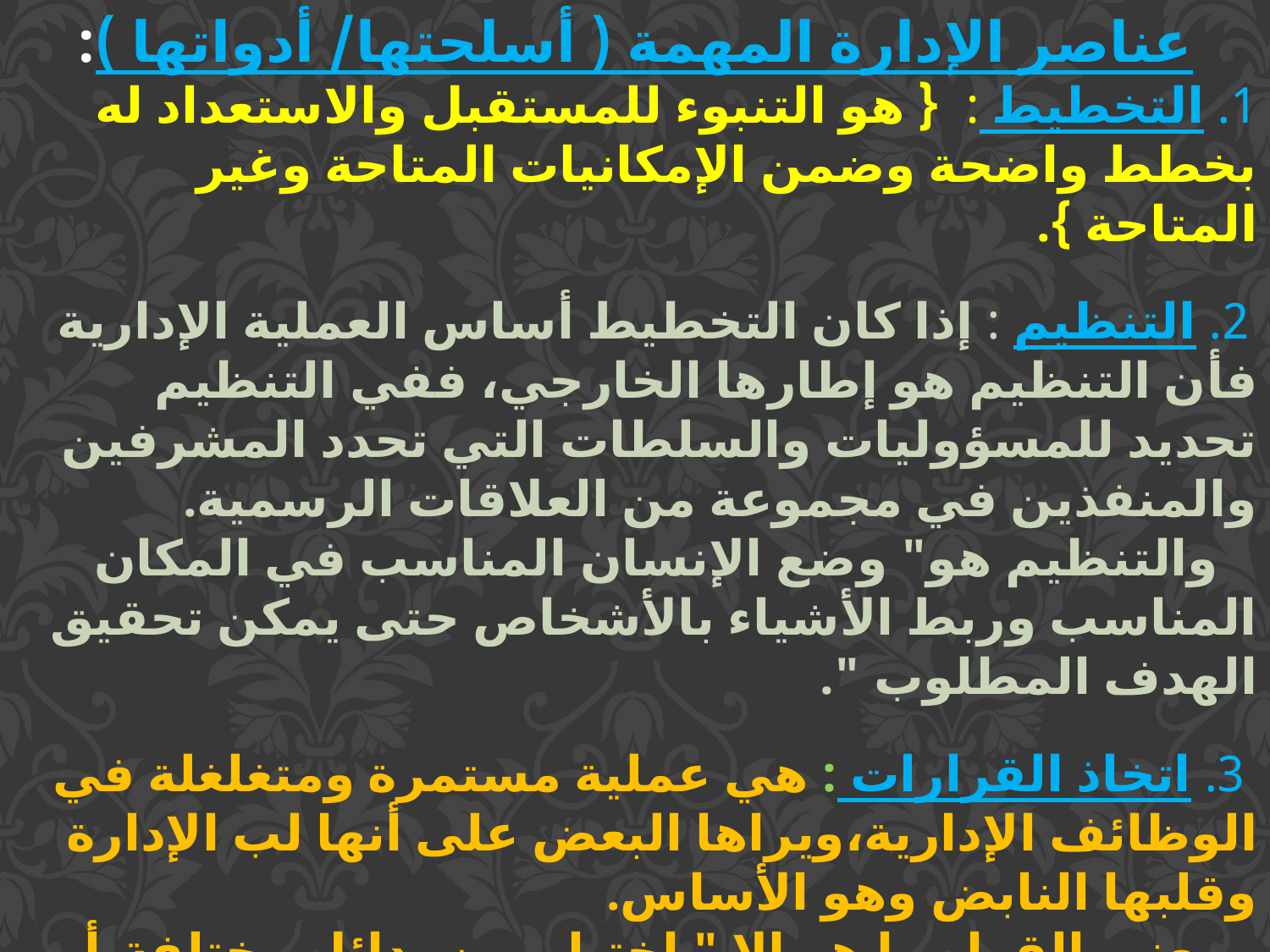

عناصر الإدارة المهمة ( أسلحتها/ أدواتها ):
1. التخطيط :  { هو التنبوء للمستقبل والاستعداد له بخطط واضحة وضمن الإمكانيات المتاحة وغير المتاحة }.

 2. التنظيم : إذا كان التخطيط أساس العملية الإدارية فأن التنظيم هو إطارها الخارجي، ففي التنظيم تحديد للمسؤوليات والسلطات التي تحدد المشرفين والمنفذين في مجموعة من العلاقات الرسمية.
   والتنظيم هو" وضع الإنسان المناسب في المكان المناسب وربط الأشياء بالأشخاص حتى يمكن تحقيق الهدف المطلوب ".

 3. اتخاذ القرارات : هي عملية مستمرة ومتغلغلة في الوظائف الإدارية،ويراها البعض على أنها لب الإدارة وقلبها النابض وهو الأساس.
ومعنى القرار ما هو إلا " اختيار بين بدائل مختلفة،أو هو البديل الأفضل الذي يتم اختياره بين عدد من البدائل الممكنة التنفيذ " .
   والقرار بالدرجة الأولى هو عملية ذهنية،ويتطلب قدراً من التصور والمبادأة والإبداع والمنطقية والبعد عن التحيز أو التعصب أو الرأي الشخصي.